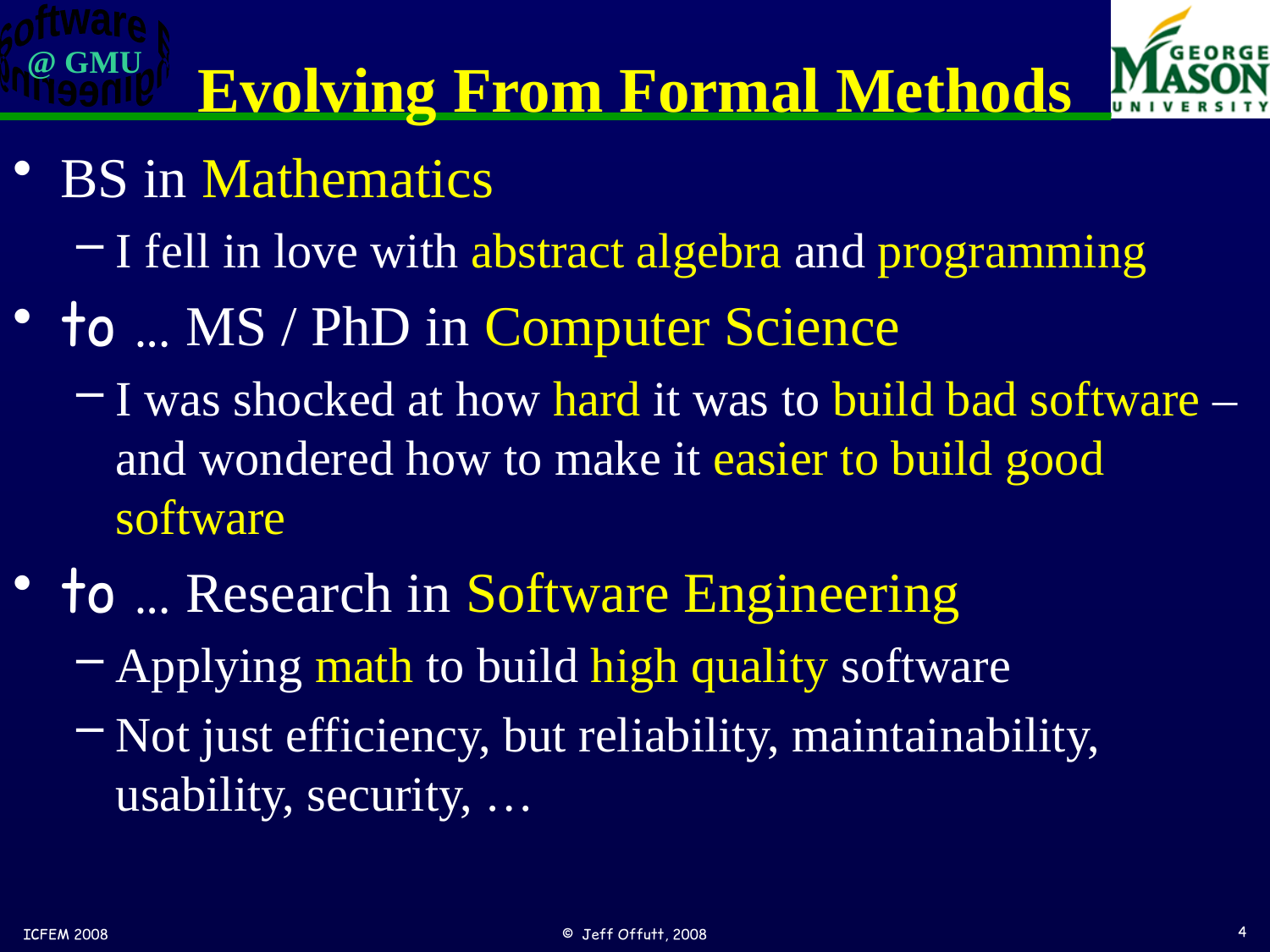

# Evolving From Formal Methods
BS in Mathematics
I fell in love with abstract algebra and programming
to … MS / PhD in Computer Science
I was shocked at how hard it was to build bad software – and wondered how to make it easier to build good software
to … Research in Software Engineering
Applying math to build high quality software
Not just efficiency, but reliability, maintainability, usability, security, …
ICFEM 2008
©  Jeff Offutt, 2008
4